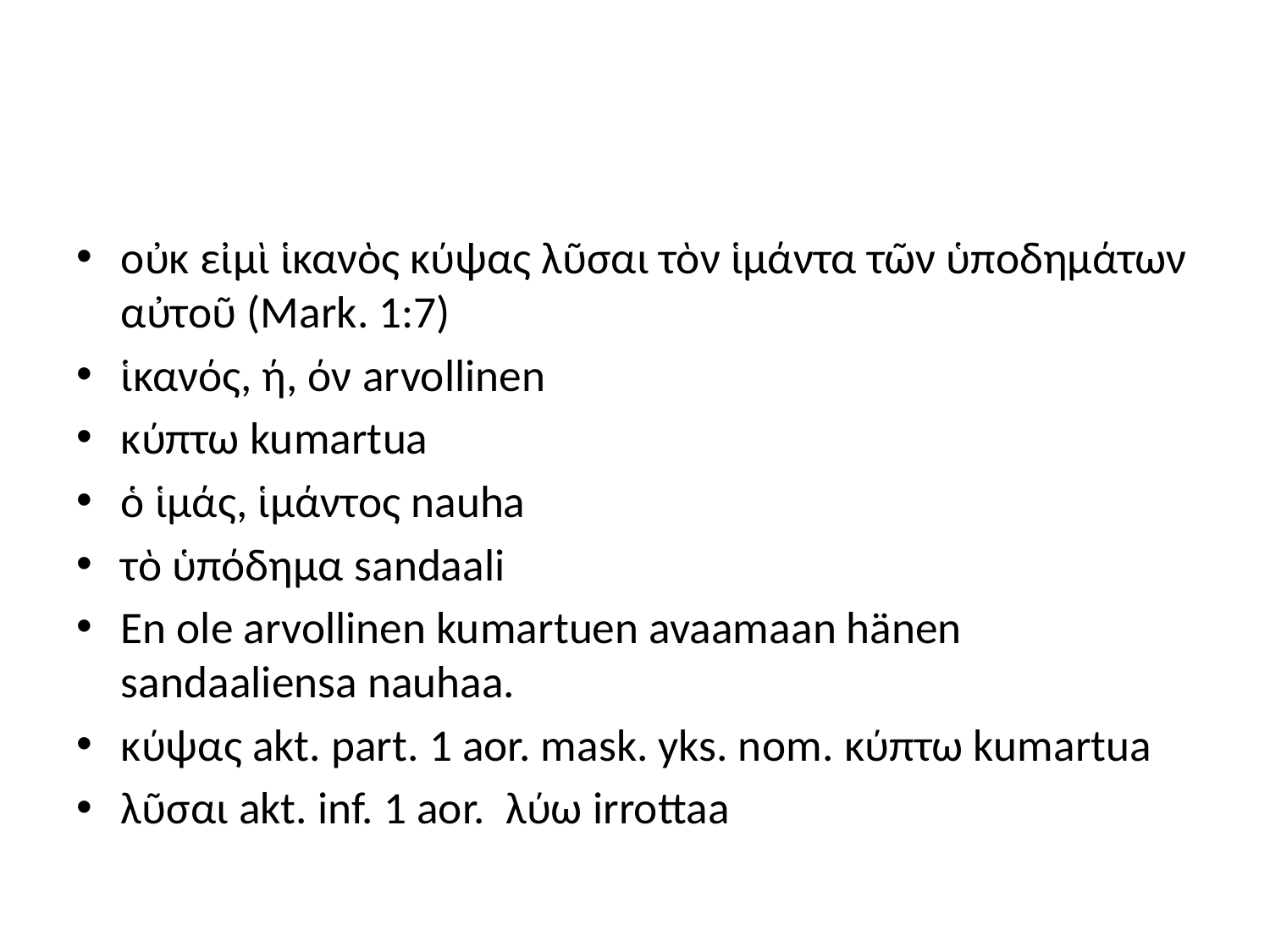

#
οὐκ εἰμὶ ἱκανὸς κύψας λῦσαι τὸν ἱμάντα τῶν ὑποδημάτων αὐτοῦ (Mark. 1:7)
ἱκανός, ή, όν arvollinen
κύπτω kumartua
ὁ ἱμάς, ἱμάντος nauha
τὸ ὑπόδημα sandaali
En ole arvollinen kumartuen avaamaan hänen sandaaliensa nauhaa.
κύψας akt. part. 1 aor. mask. yks. nom. κύπτω kumartua
λῦσαι akt. inf. 1 aor.  λύω irrottaa